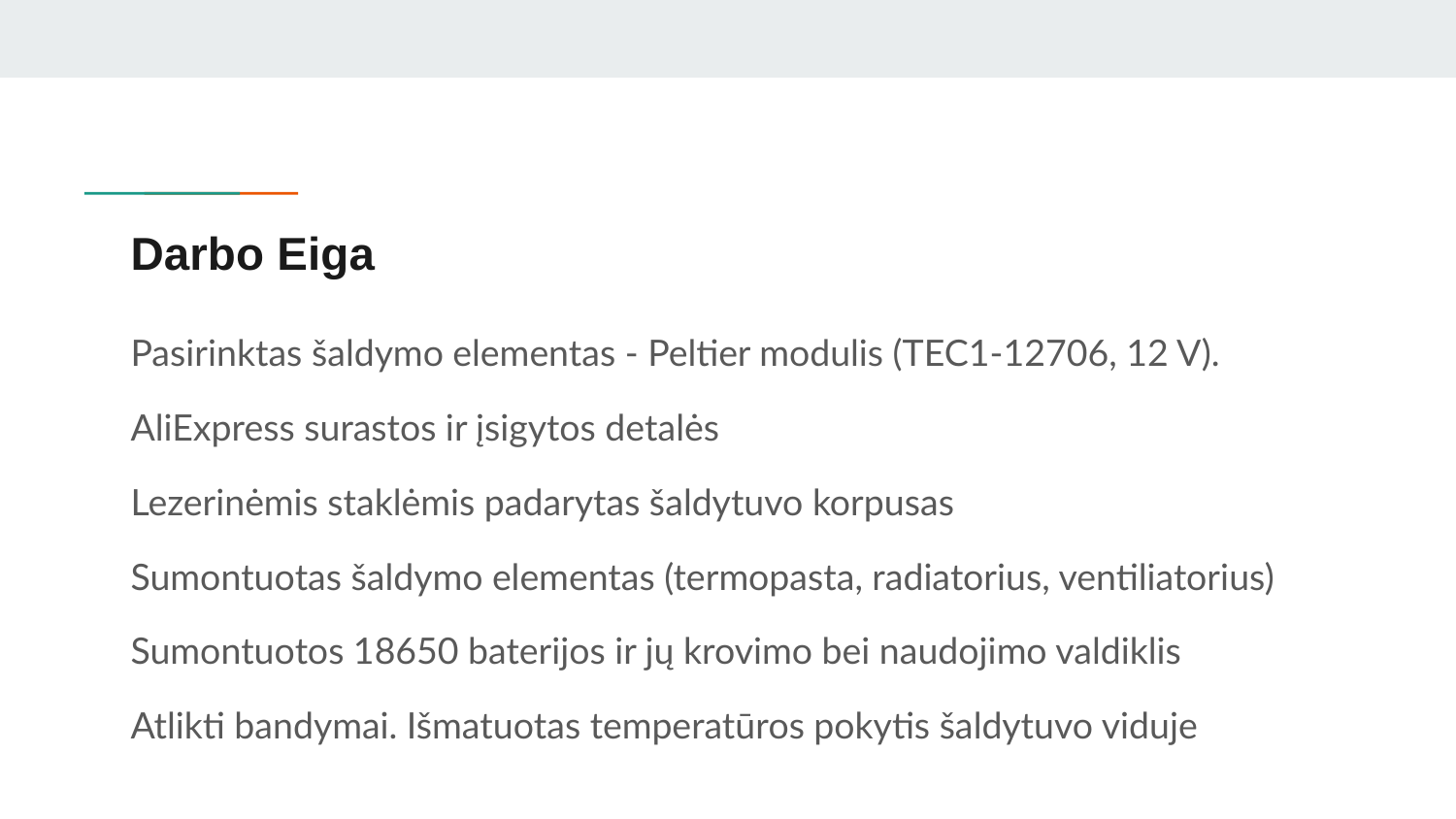

# Darbo Eiga
Pasirinktas šaldymo elementas - Peltier modulis (TEC1-12706, 12 V).
AliExpress surastos ir įsigytos detalės
Lezerinėmis staklėmis padarytas šaldytuvo korpusas
Sumontuotas šaldymo elementas (termopasta, radiatorius, ventiliatorius)
Sumontuotos 18650 baterijos ir jų krovimo bei naudojimo valdiklis
Atlikti bandymai. Išmatuotas temperatūros pokytis šaldytuvo viduje